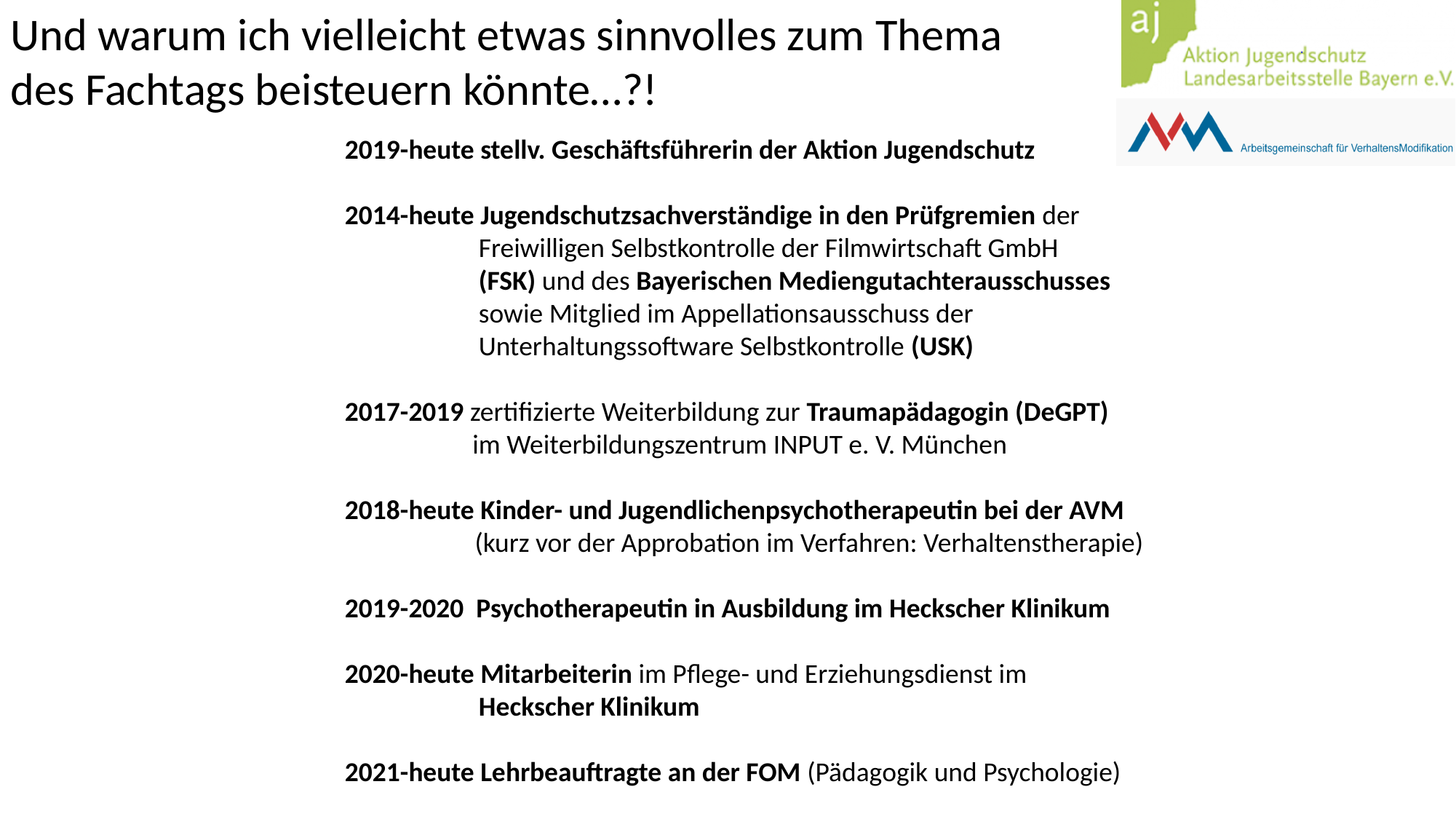

Und warum ich vielleicht etwas sinnvolles zum Thema des Fachtags beisteuern könnte…?!

2019-heute stellv. Geschäftsführerin der Aktion Jugendschutz

2014-heute Jugendschutzsachverständige in den Prüfgremien der 		    Freiwilligen Selbstkontrolle der Filmwirtschaft GmbH 		    (FSK) und des Bayerischen Mediengutachterausschusses   	    sowie Mitglied im Appellationsausschuss der 	  	  	    Unterhaltungssoftware Selbstkontrolle (USK)

2017-2019 zertifizierte Weiterbildung zur Traumapädagogin (DeGPT)	   im Weiterbildungszentrum INPUT e. V. München

2018-heute Kinder- und Jugendlichenpsychotherapeutin bei der AVM
                     (kurz vor der Approbation im Verfahren: Verhaltenstherapie)

2019-2020  Psychotherapeutin in Ausbildung im Heckscher Klinikum

2020-heute Mitarbeiterin im Pflege- und Erziehungsdienst im 		    Heckscher Klinikum

2021-heute Lehrbeauftragte an der FOM (Pädagogik und Psychologie)